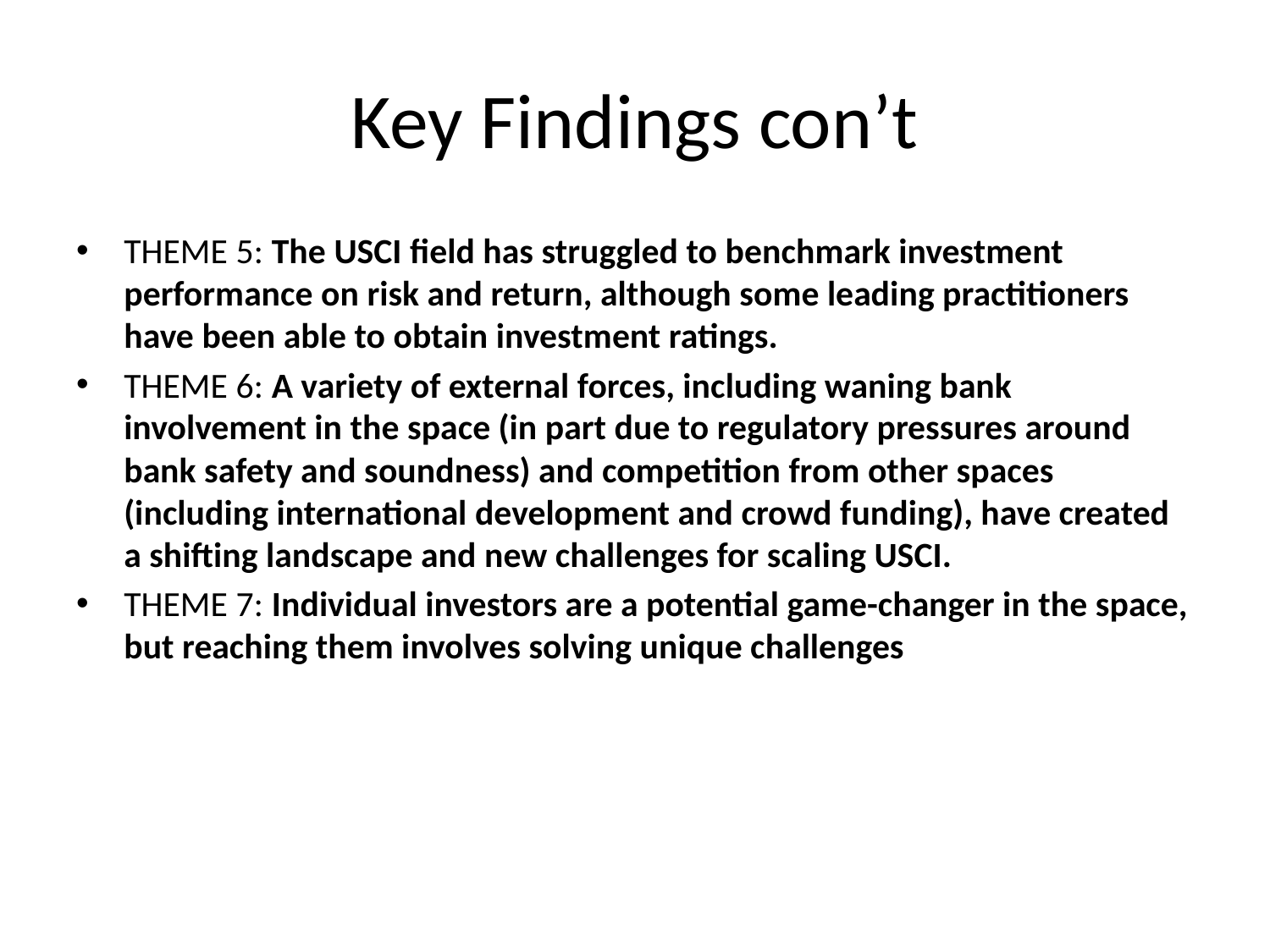

# Key Findings con’t
THEME 5: The USCI field has struggled to benchmark investment performance on risk and return, although some leading practitioners have been able to obtain investment ratings.
THEME 6: A variety of external forces, including waning bank involvement in the space (in part due to regulatory pressures around bank safety and soundness) and competition from other spaces (including international development and crowd funding), have created a shifting landscape and new challenges for scaling USCI.
THEME 7: Individual investors are a potential game-changer in the space, but reaching them involves solving unique challenges